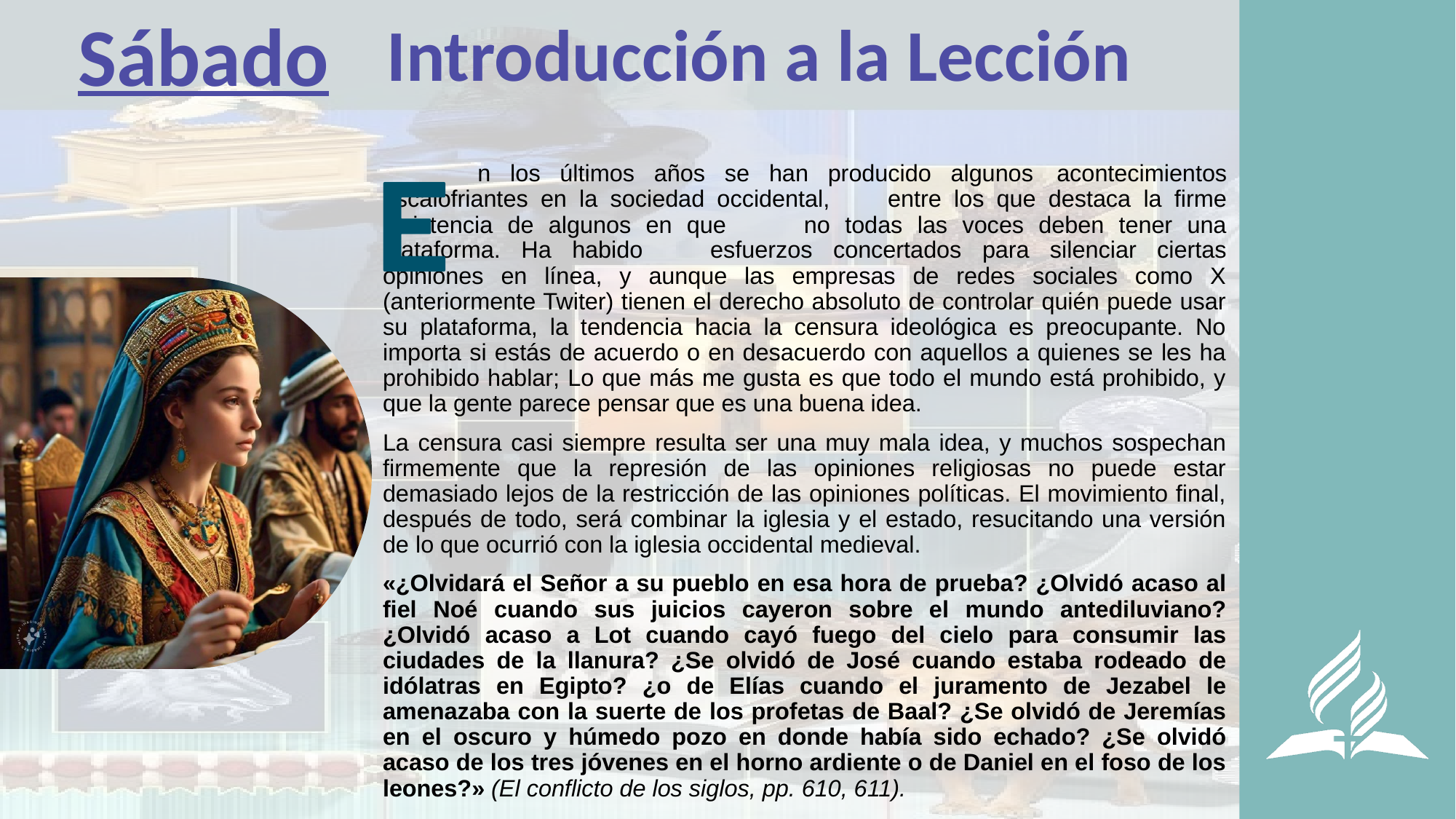

Sábado
Introducción a la Lección
E
	n los últimos años se han producido algunos 	acontecimientos escalofriantes en la sociedad occidental, 	entre los que destaca la firme insistencia de algunos en que 	no todas las voces deben tener una plataforma. Ha habido 	esfuerzos concertados para silenciar ciertas opiniones en línea, y aunque las empresas de redes sociales como X (anteriormente Twiter) tienen el derecho absoluto de controlar quién puede usar su plataforma, la tendencia hacia la censura ideológica es preocupante. No importa si estás de acuerdo o en desacuerdo con aquellos a quienes se les ha prohibido hablar; Lo que más me gusta es que todo el mundo está prohibido, y que la gente parece pensar que es una buena idea.
La censura casi siempre resulta ser una muy mala idea, y muchos sospechan firmemente que la represión de las opiniones religiosas no puede estar demasiado lejos de la restricción de las opiniones políticas. El movimiento final, después de todo, será combinar la iglesia y el estado, resucitando una versión de lo que ocurrió con la iglesia occidental medieval.
«¿Olvidará el Señor a su pueblo en esa hora de prueba? ¿Olvidó acaso al fiel Noé cuando sus juicios cayeron sobre el mundo antediluviano? ¿Olvidó acaso a Lot cuando cayó fuego del cielo para consumir las ciudades de la llanura? ¿Se olvidó de José cuando estaba rodeado de idólatras en Egipto? ¿o de Elías cuando el juramento de Jezabel le amenazaba con la suerte de los profetas de Baal? ¿Se olvidó de Jeremías en el oscuro y húmedo pozo en donde había sido echado? ¿Se olvidó acaso de los tres jóvenes en el horno ardiente o de Daniel en el foso de los leones?» (El conflicto de los siglos, pp. 610, 611).